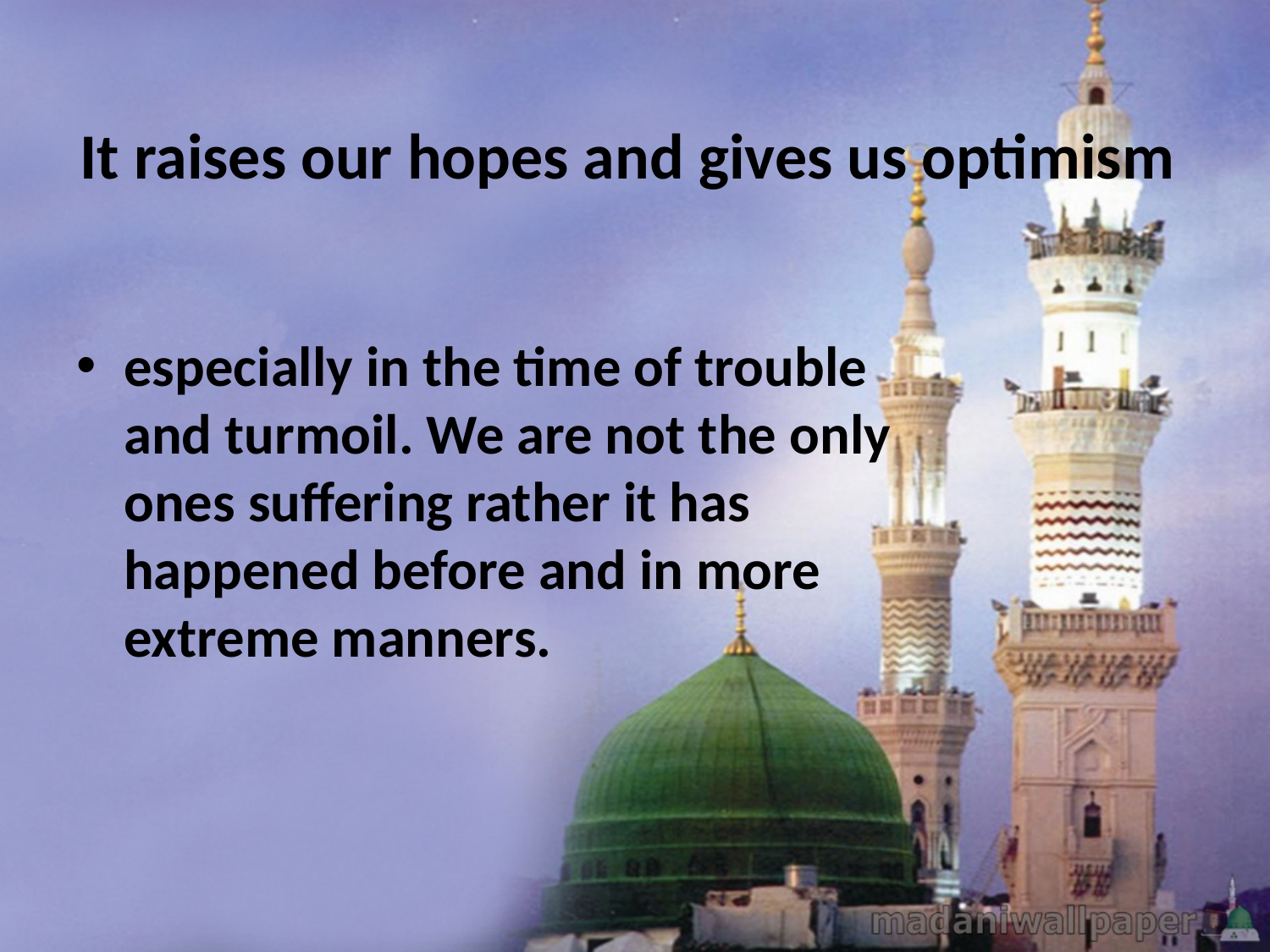

# It raises our hopes and gives us optimism
especially in the time of trouble and turmoil. We are not the only ones suffering rather it has happened before and in more extreme manners.